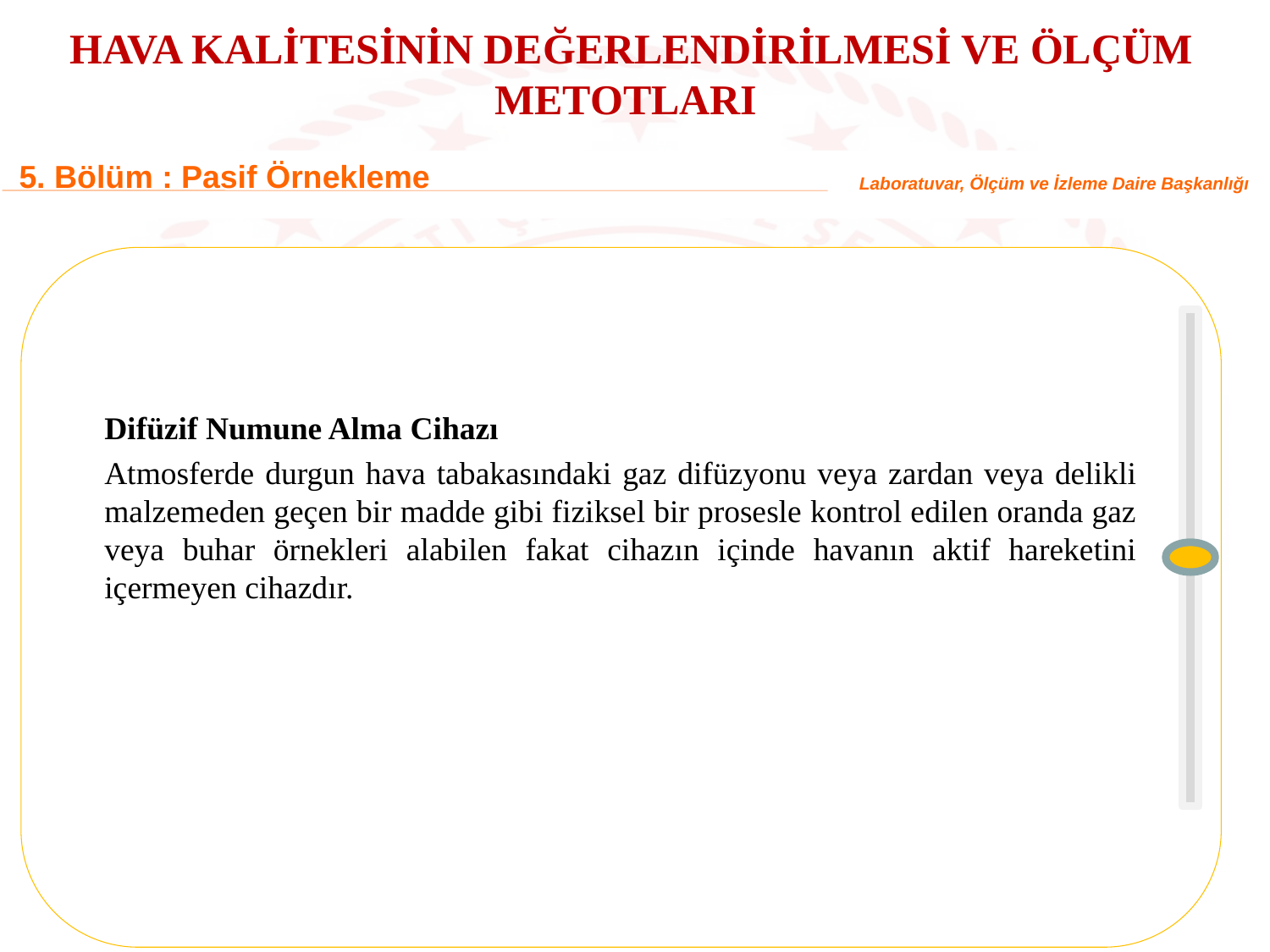

HAVA KALİTESİNİN DEĞERLENDİRİLMESİ VE ÖLÇÜM METOTLARI

5. Bölüm : Pasif Örnekleme

Laboratuvar, Ölçüm ve İzleme Daire Başkanlığı

Difüzif Numune Alma Cihazı
Atmosferde durgun hava tabakasındaki gaz difüzyonu veya zardan veya delikli malzemeden geçen bir madde gibi fiziksel bir prosesle kontrol edilen oranda gaz veya buhar örnekleri alabilen fakat cihazın içinde havanın aktif hareketini içermeyen cihazdır.